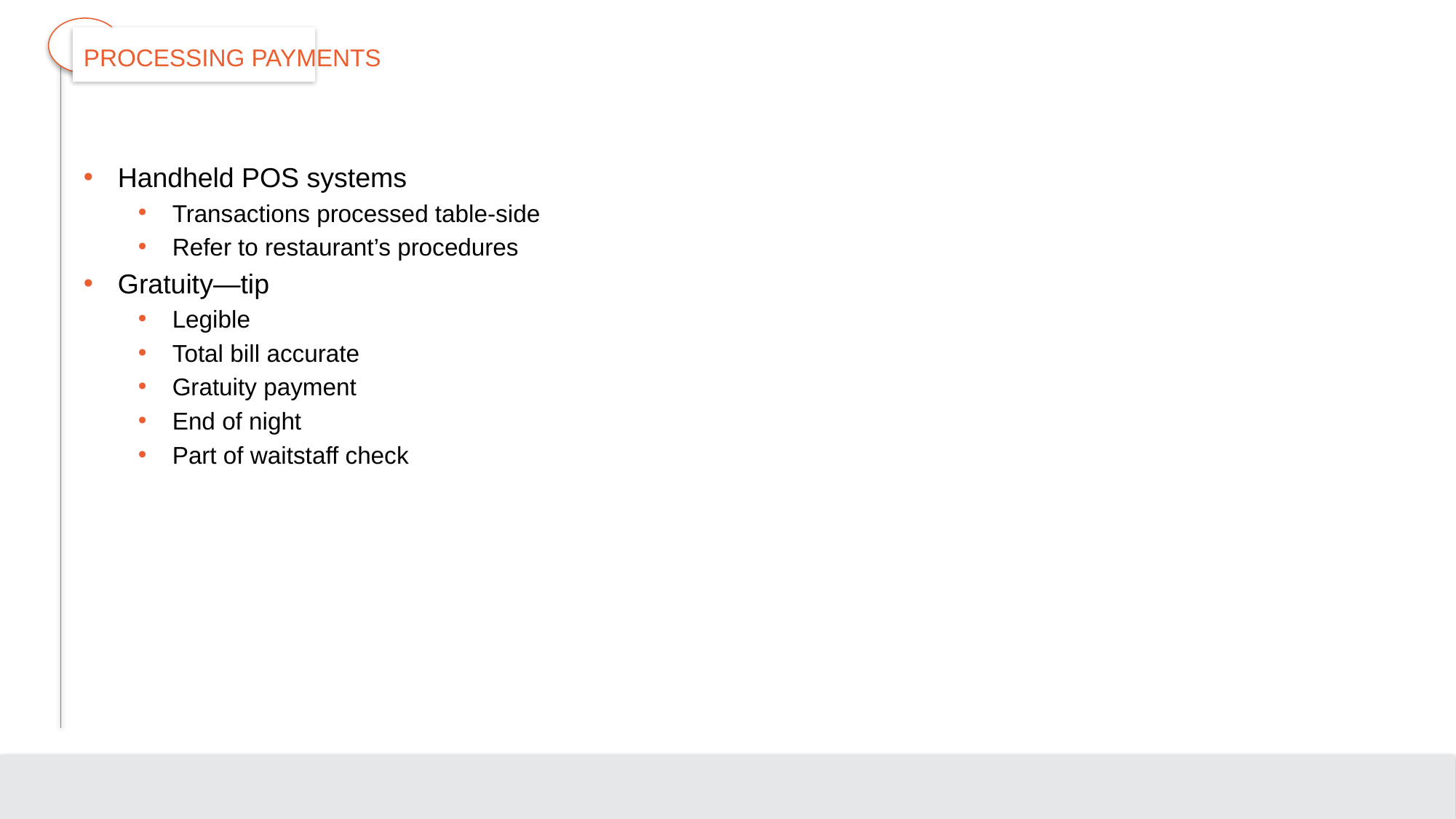

# Processing Payments
Handheld POS systems
Transactions processed table-side
Refer to restaurant’s procedures
Gratuity—tip
Legible
Total bill accurate
Gratuity payment
End of night
Part of waitstaff check